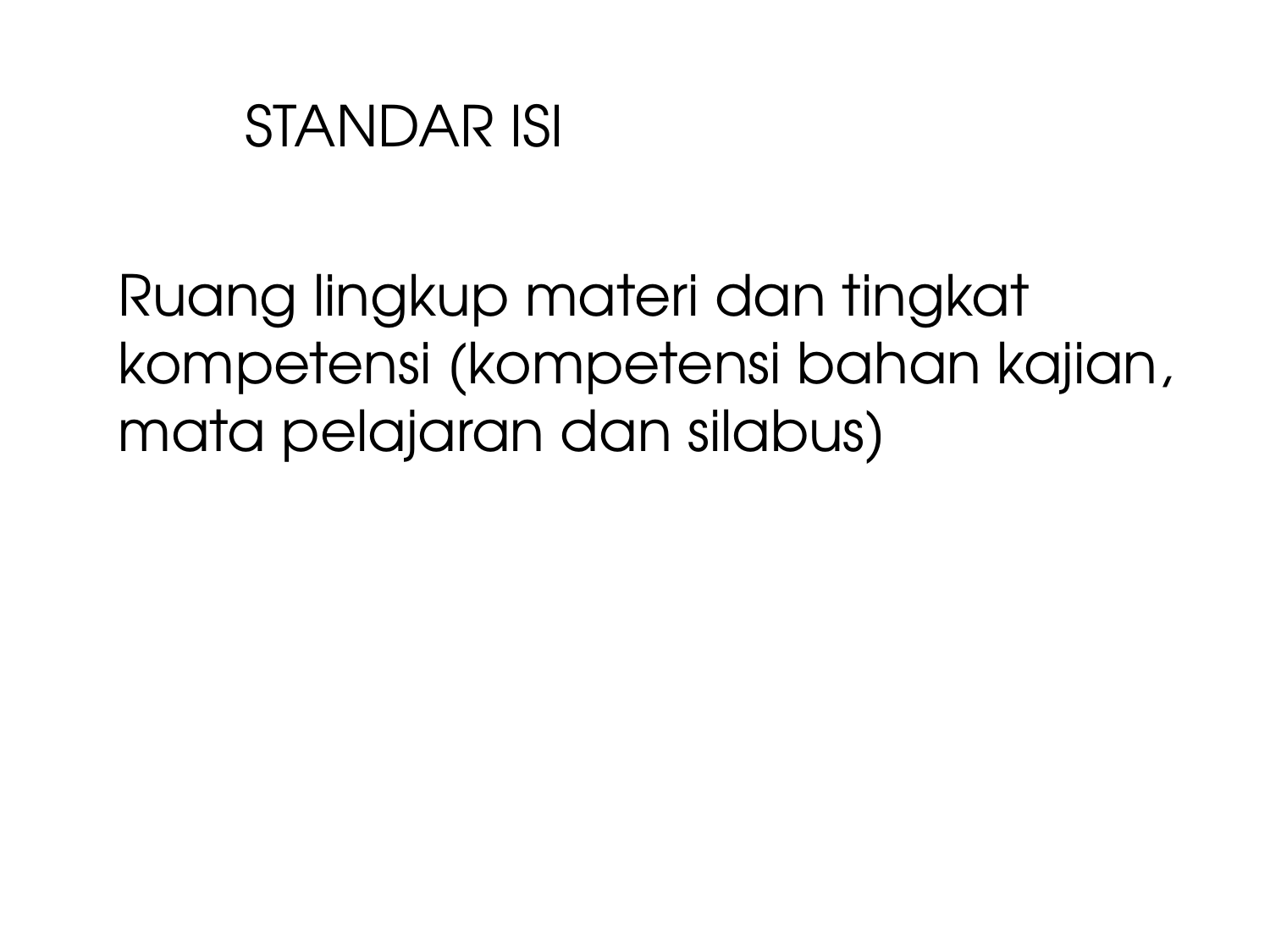

STANDAR ISI
Ruang lingkup materi dan tingkat kompetensi (kompetensi bahan kajian, mata pelajaran dan silabus)